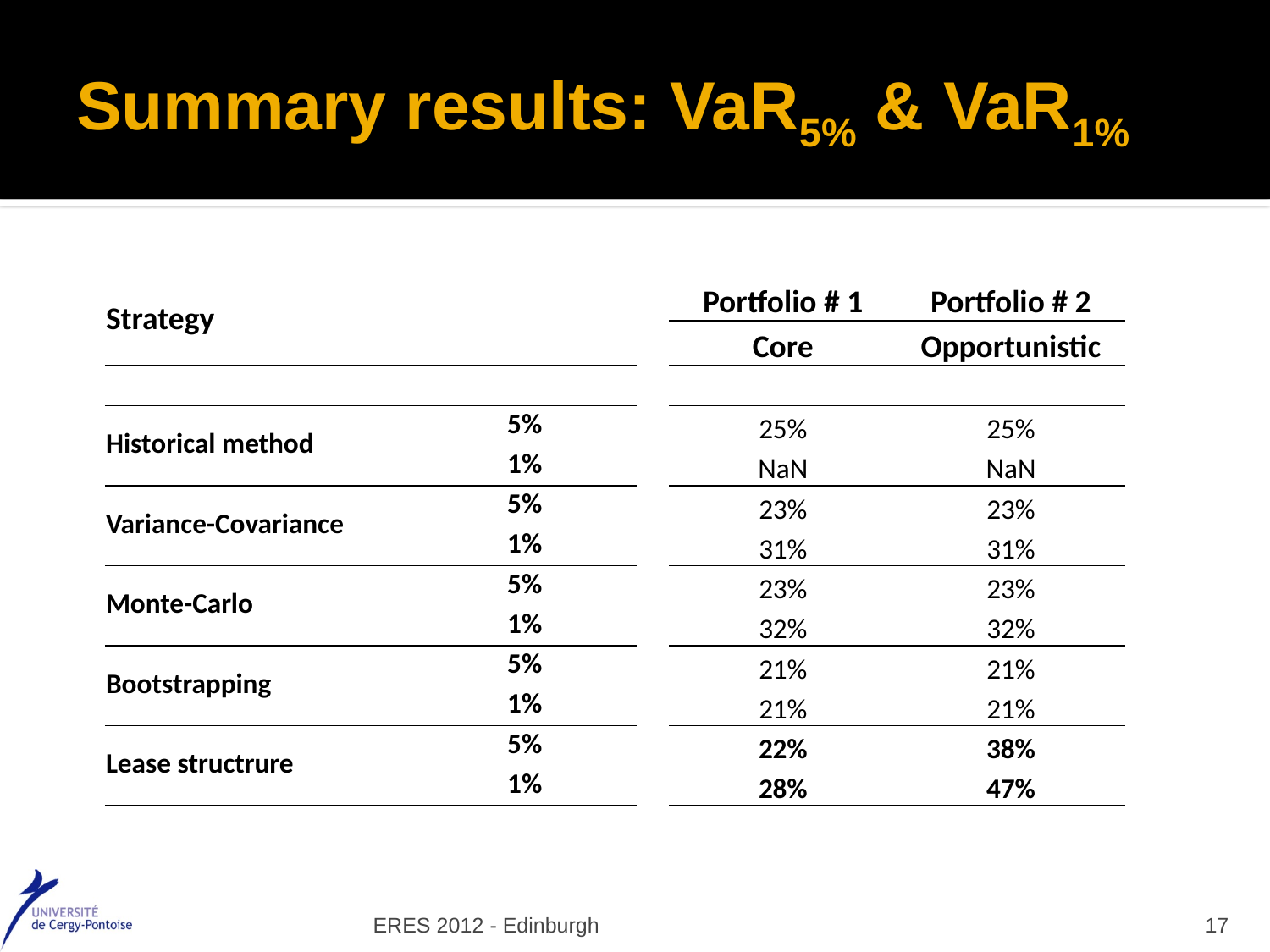

# Summary results: VaR5% & VaR1%
| Strategy |  |  | Portfolio # 1 | Portfolio # 2 |
| --- | --- | --- | --- | --- |
|  |  |  | Core | Opportunistic |
|  |  |  |  |  |
| Historical method | 5% |  | 25% | 25% |
|  | 1% |  | NaN | NaN |
| Variance-Covariance | 5% |  | 23% | 23% |
|  | 1% |  | 31% | 31% |
| Monte-Carlo | 5% |  | 23% | 23% |
|  | 1% |  | 32% | 32% |
| Bootstrapping | 5% |  | 21% | 21% |
|  | 1% |  | 21% | 21% |
| Lease structrure | 5% |  | 22% | 38% |
|  | 1% |  | 28% | 47% |
ERES 2012 - Edinburgh
17